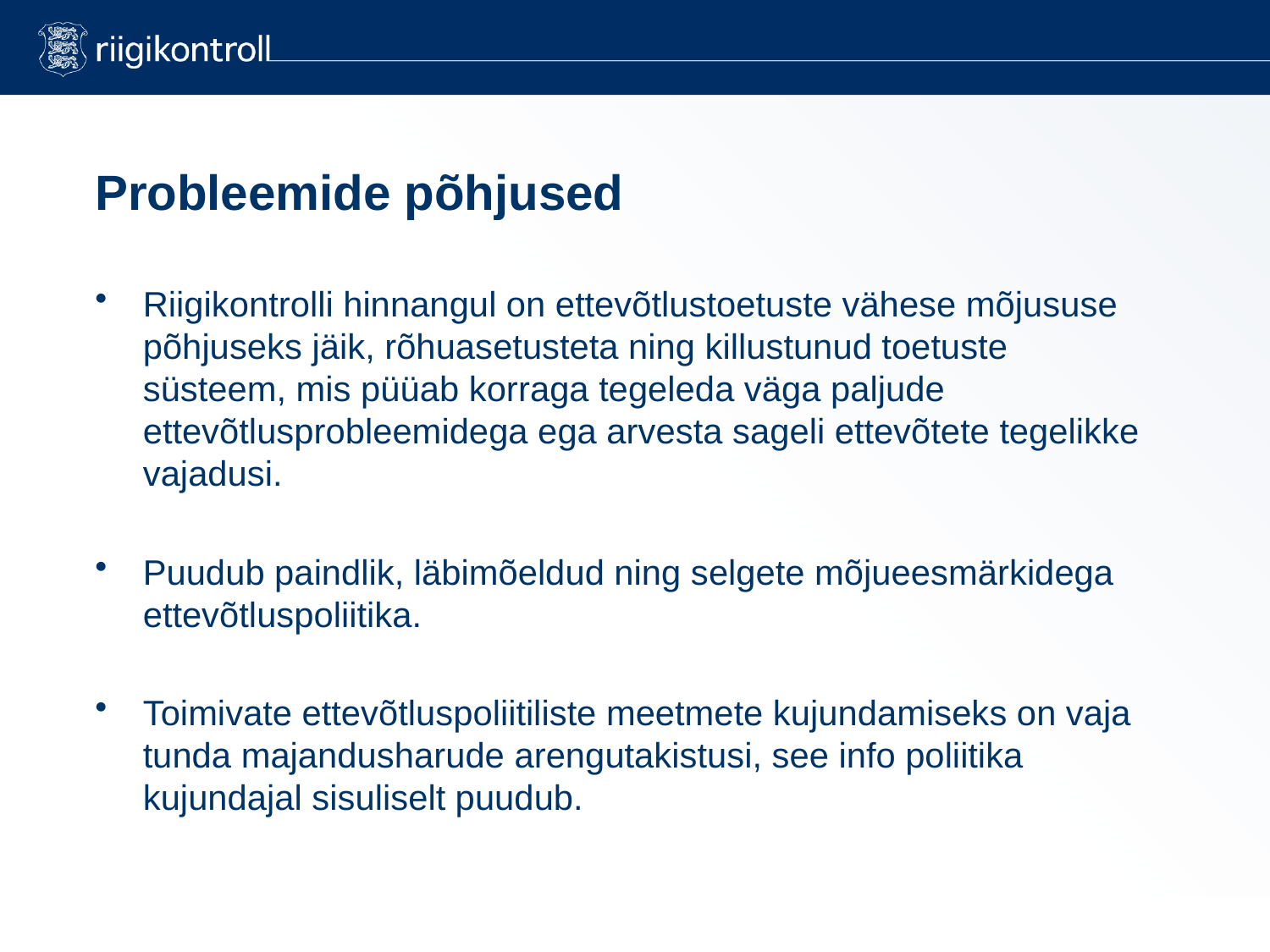

# Probleemide põhjused
Riigikontrolli hinnangul on ettevõtlustoetuste vähese mõjususe põhjuseks jäik, rõhuasetusteta ning killustunud toetuste süsteem, mis püüab korraga tegeleda väga paljude ettevõtlusprobleemidega ega arvesta sageli ettevõtete tegelikke vajadusi.

Puudub paindlik, läbimõeldud ning selgete mõjueesmärkidega ettevõtluspoliitika.

Toimivate ettevõtluspoliitiliste meetmete kujundamiseks on vaja tunda majandusharude arengutakistusi, see info poliitika kujundajal sisuliselt puudub.